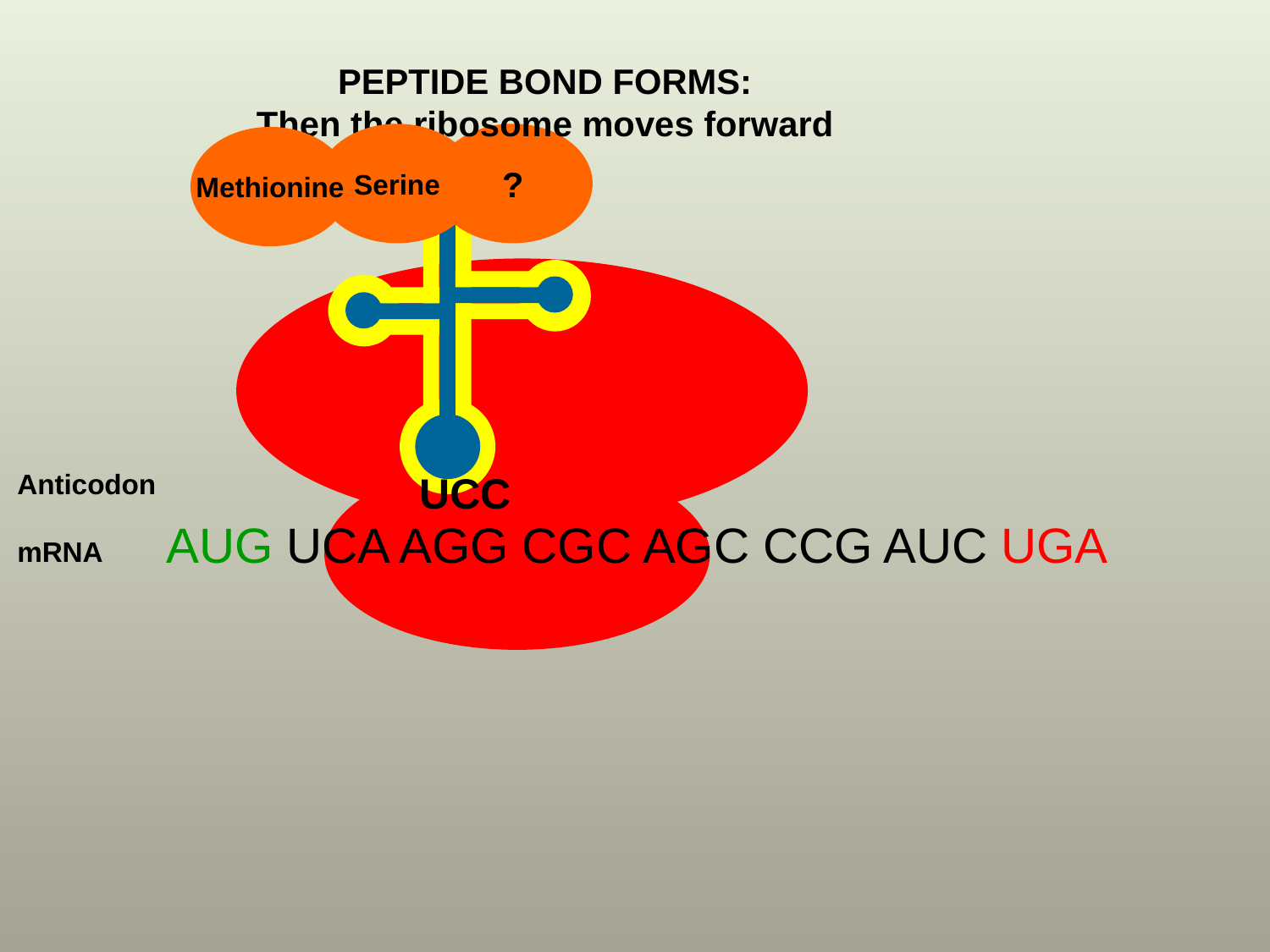

?

GCG
PEPTIDE BOND FORMS:
Then the ribosome moves forward
Serine
?
Methionine

UCC

Anticodon

mRNA
AUG UCA AGG CGC AGC CCG AUC UGA